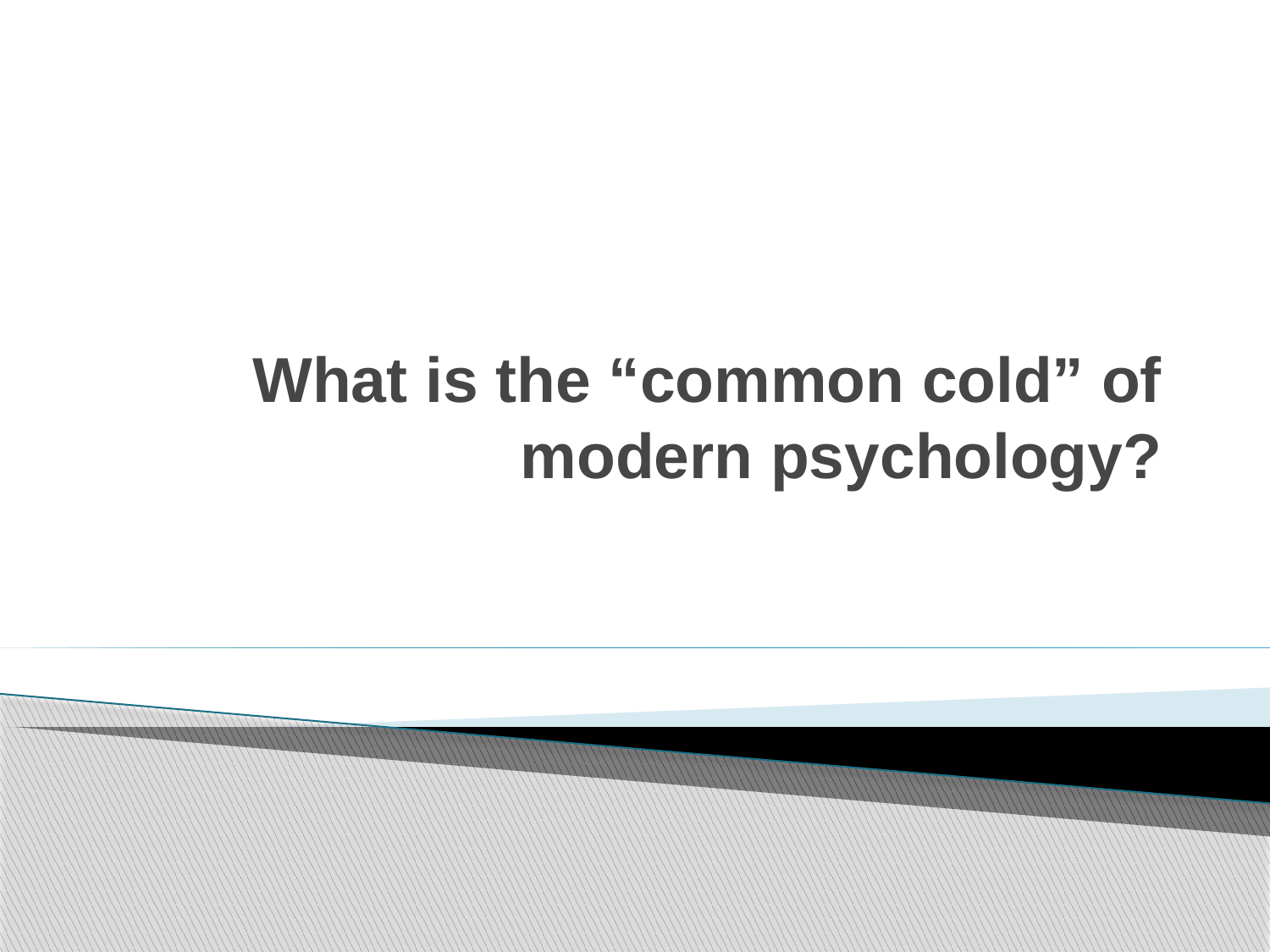

# What is the “common cold” of modern psychology?